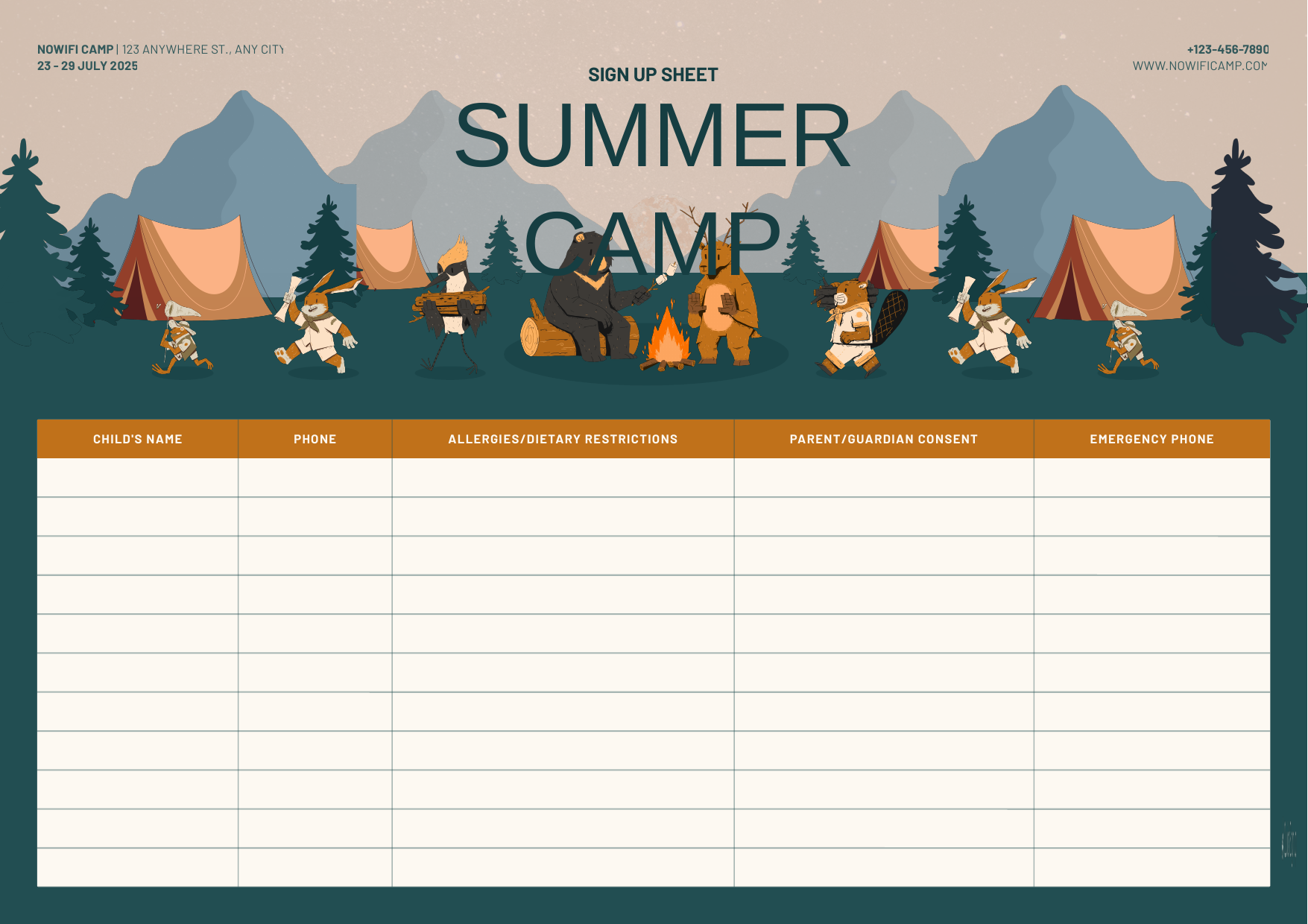

NOWIFI CAMP | 123 ANYWHERE ST., ANY CITY
23 - 29 JULY 2025
+123-456-7890
WWW.NOWIFICAMP.COM
SIGN UP SHEET
SUMMER CAMP
CHILD'S NAME
PHONE
ALLERGIES/DIETARY RESTRICTIONS
PARENT/GUARDIAN CONSENT
EMERGENCY PHONE